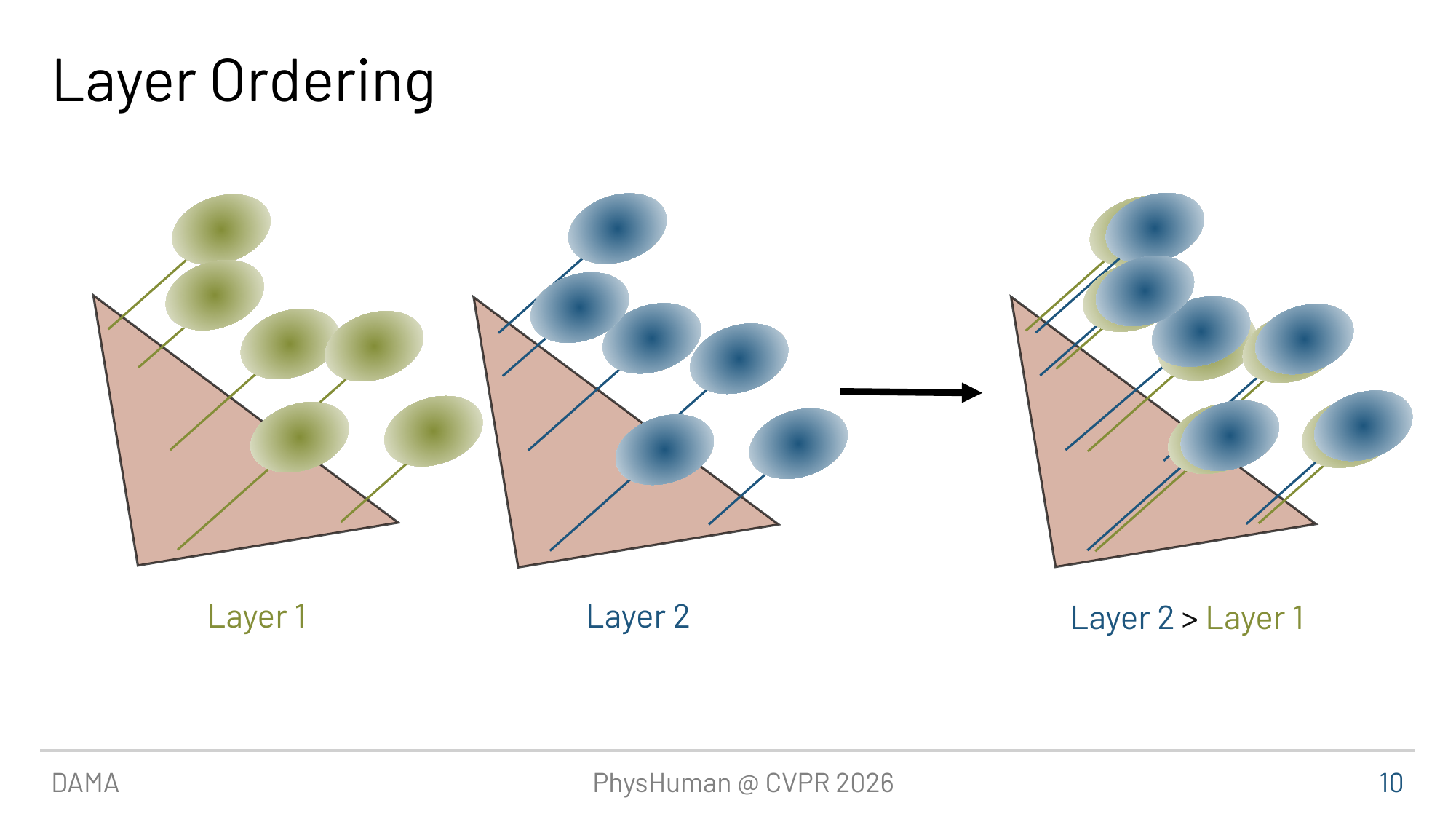

# Layer Ordering

Layer 1
Layer 2
Layer 2 > Layer 1
DAMA
PhysHuman @ CVPR 2026
10